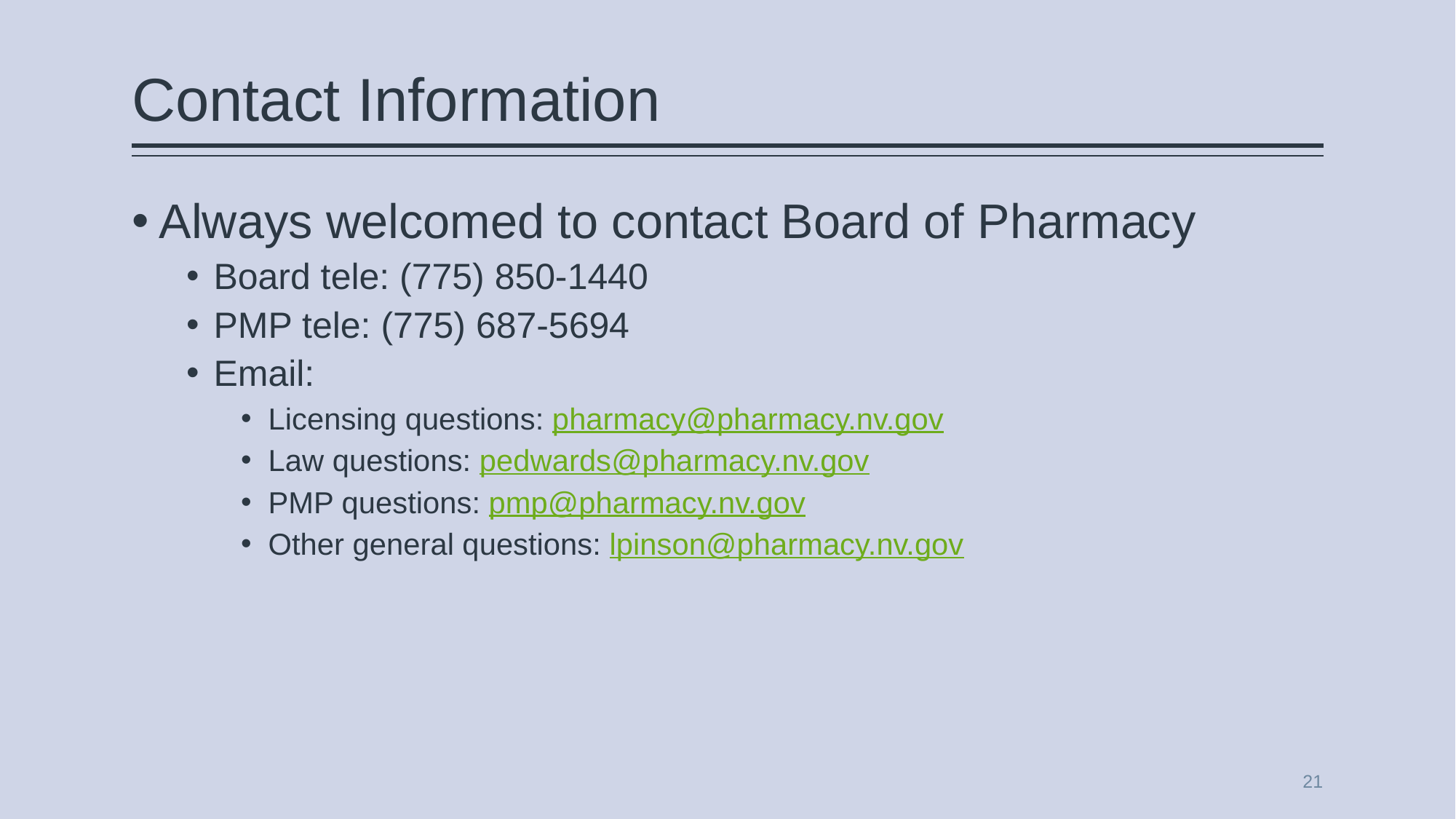

# Contact Information
Always welcomed to contact Board of Pharmacy
Board tele: (775) 850-1440
PMP tele: (775) 687-5694
Email:
Licensing questions: pharmacy@pharmacy.nv.gov
Law questions: pedwards@pharmacy.nv.gov
PMP questions: pmp@pharmacy.nv.gov
Other general questions: lpinson@pharmacy.nv.gov

21